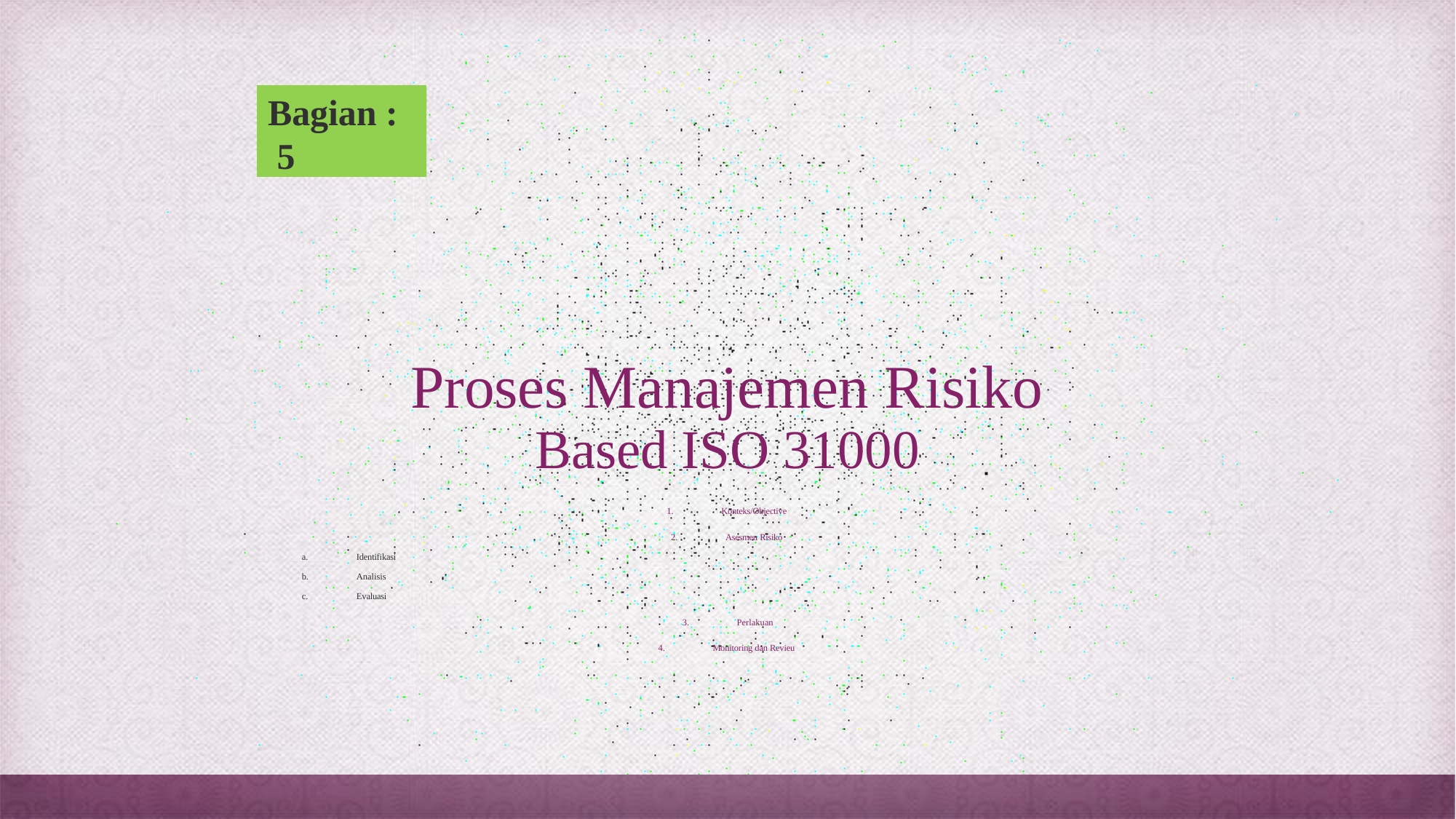

Bagian :  5
# Proses Manajemen Risiko
Based ISO 31000
1.
Konteks/Objective
2.
Asesmen Risiko
a.
Identifikasi
b.
Analisis
c.
Evaluasi
3.
Perlakuan
4.
Monitoring dan Revieu